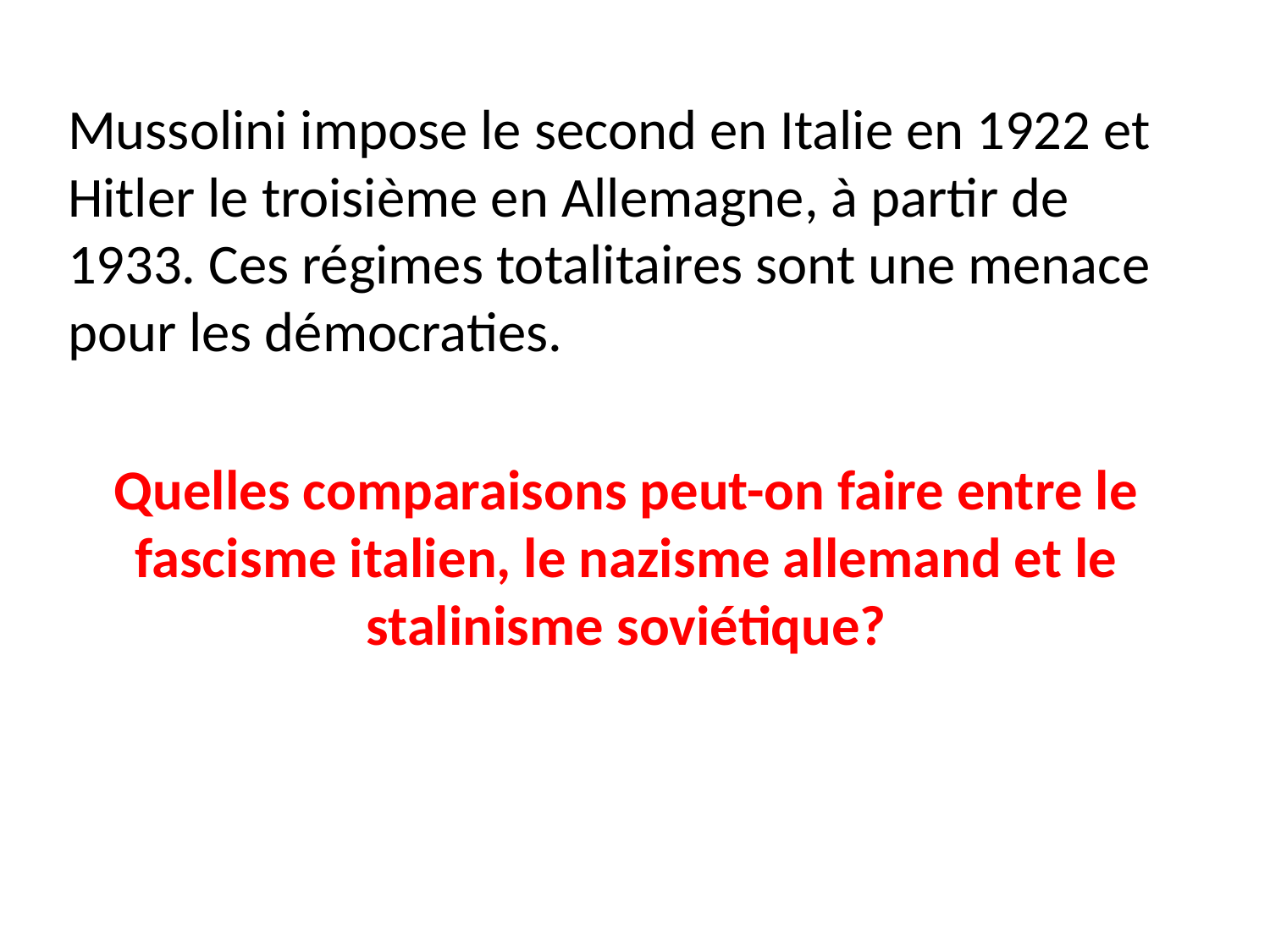

Mussolini impose le second en Italie en 1922 et Hitler le troisième en Allemagne, à partir de 1933. Ces régimes totalitaires sont une menace pour les démocraties.

Quelles comparaisons peut-on faire entre le fascisme italien, le nazisme allemand et le stalinisme soviétique?